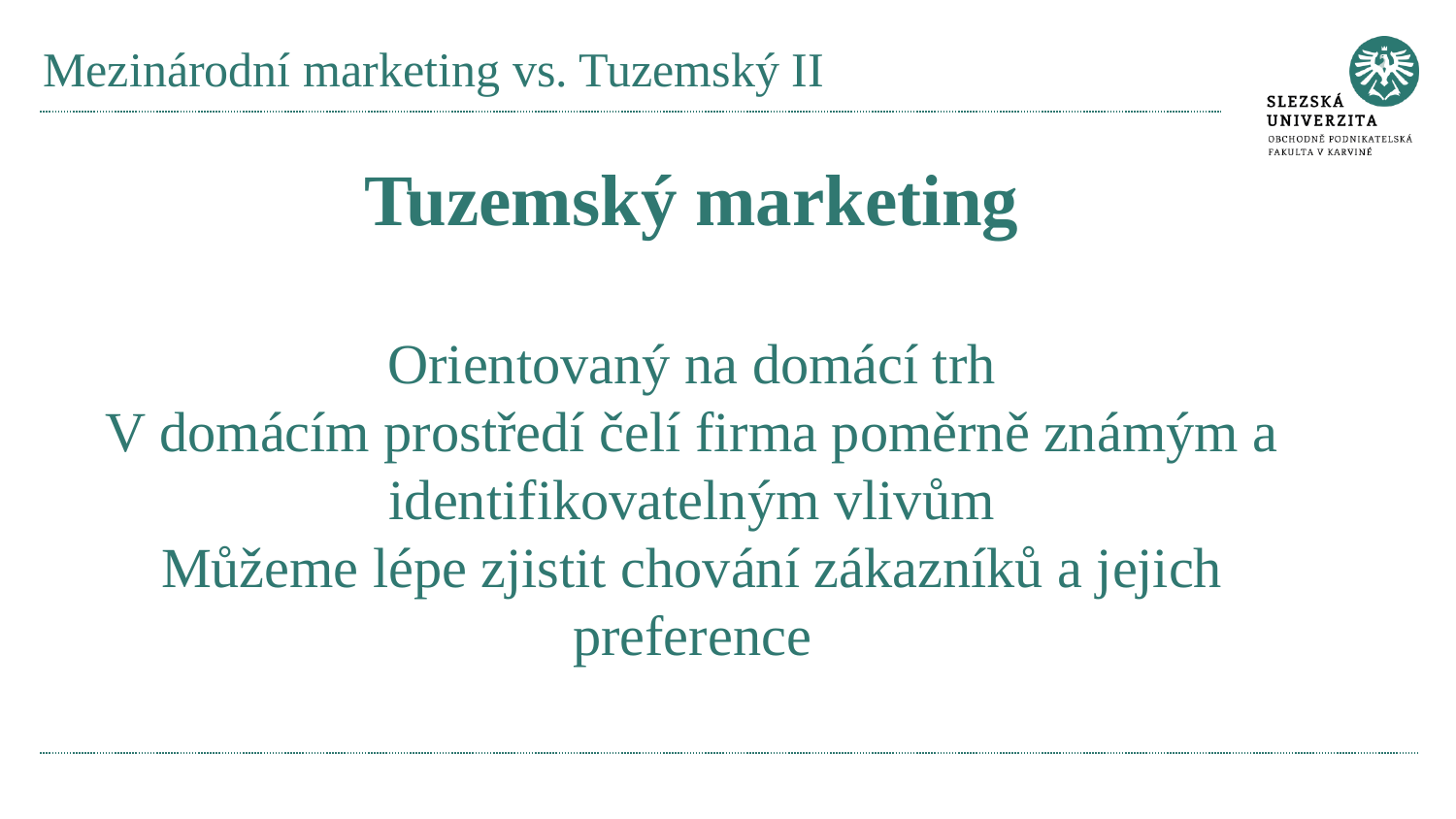

# Mezinárodní marketing vs. Tuzemský II
Tuzemský marketing

Orientovaný na domácí trh
V domácím prostředí čelí firma poměrně známým a identifikovatelným vlivům
Můžeme lépe zjistit chování zákazníků a jejich preference